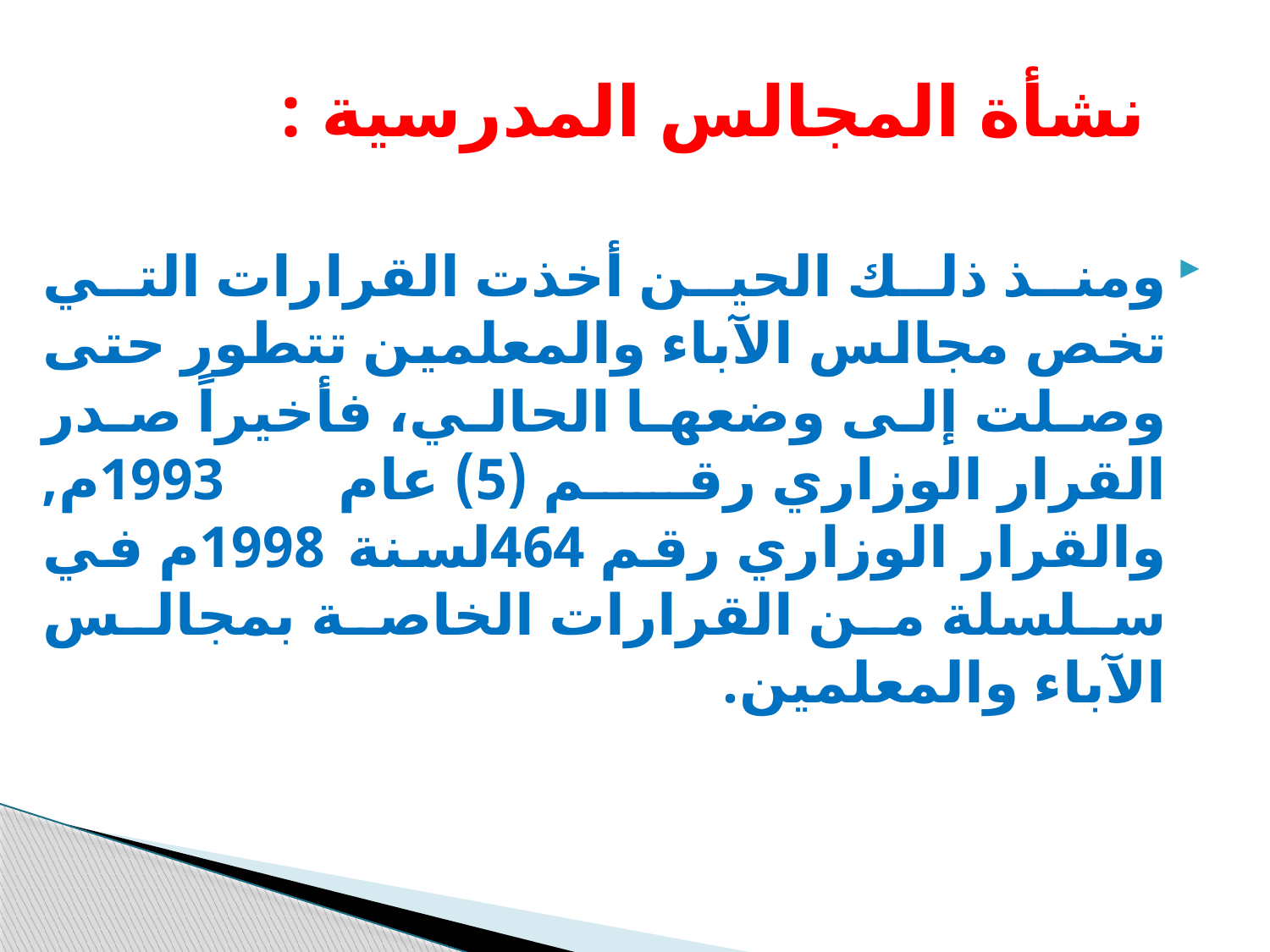

# نشأة المجالس المدرسية :

ومنذ ذلك الحين أخذت القرارات التي تخص مجالس الآباء والمعلمين تتطور حتى وصلت إلى وضعها الحالي، فأخيراً صدر القرار الوزاري رقم (5) عام 1993م, والقرار الوزاري رقم 464لسنة 1998م في سلسلة من القرارات الخاصة بمجالس الآباء والمعلمين.